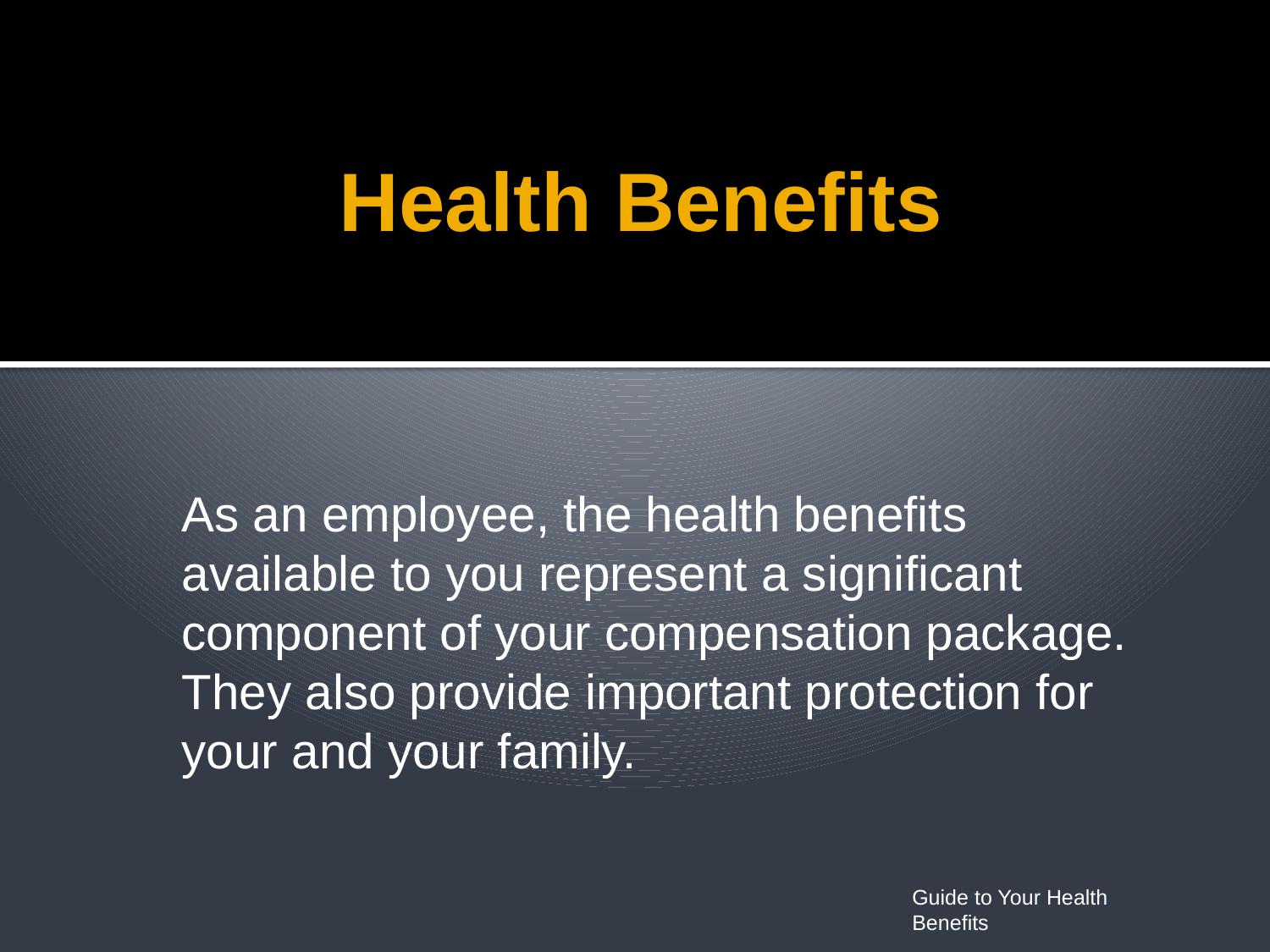

# Health Benefits
As an employee, the health benefits available to you represent a significant component of your compensation package. They also provide important protection for your and your family.
Guide to Your Health Benefits